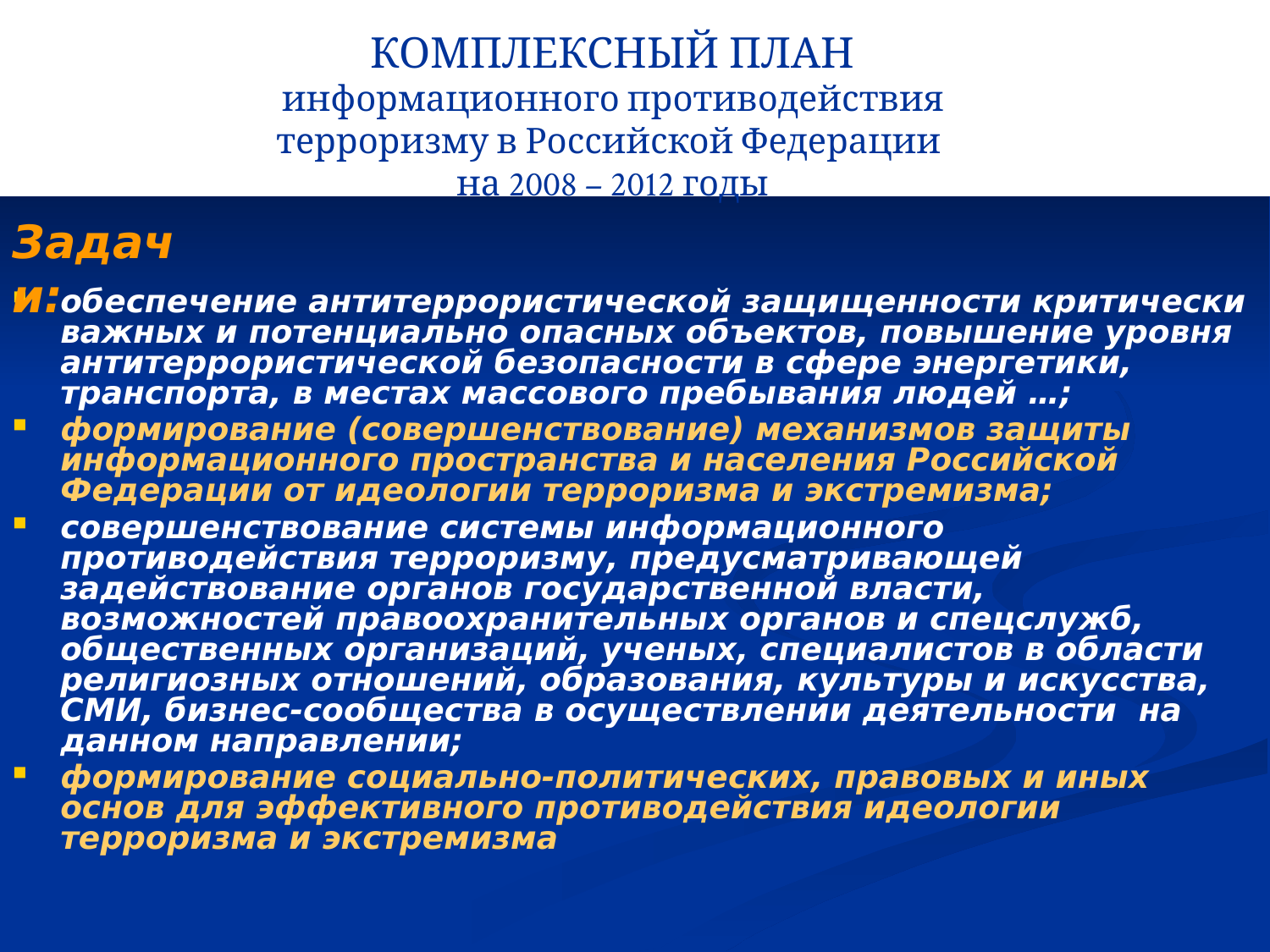

КОМПЛЕКСНЫЙ ПЛАН информационного противодействия терроризму в Российской Федерации
на 2008 – 2012 годы
#
Задачи:
обеспечение антитеррористической защищенности критически важных и потенциально опасных объектов, повышение уровня антитеррористической безопасности в сфере энергетики, транспорта, в местах массового пребывания людей …;
формирование (совершенствование) механизмов защиты информационного пространства и населения Российской Федерации от идеологии терроризма и экстремизма;
совершенствование системы информационного противодействия терроризму, предусматривающей задействование органов государственной власти, возможностей правоохранительных органов и спецслужб, общественных организаций, ученых, специалистов в области религиозных отношений, образования, культуры и искусства, СМИ, бизнес-сообщества в осуществлении деятельности  на данном направлении;
формирование социально-политических, правовых и иных основ для эффективного противодействия идеологии терроризма и экстремизма